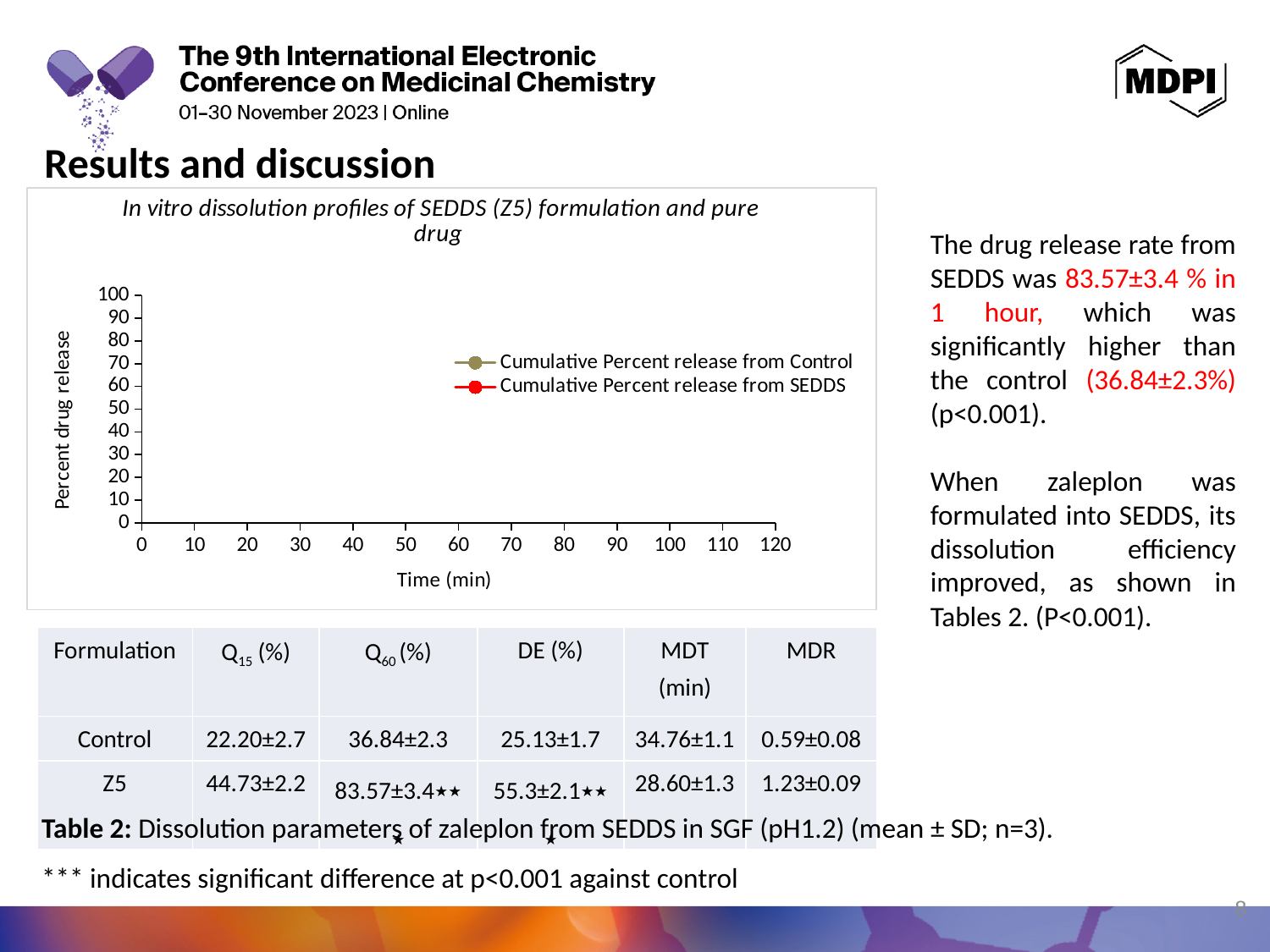

Results and discussion

### Chart: In vitro dissolution profiles of SEDDS (Z5) formulation and pure drug

| Category | Cumulative Percent release from Control | Cumulative Percent release from SEDDS |
|---|---|---|
The drug release rate from SEDDS was 83.57±3.4 % in 1 hour, which was significantly higher than the control (36.84±2.3%) (p<0.001).

When zaleplon was formulated into SEDDS, its dissolution efficiency improved, as shown in Tables 2. (P<0.001).
| Formulation | Q15 (%) | Q60 (%) | DE (%) | MDT (min) | MDR |
| --- | --- | --- | --- | --- | --- |
| Control | 22.20±2.7 | 36.84±2.3 | 25.13±1.7 | 34.76±1.1 | 0.59±0.08 |
| Z5 | 44.73±2.2 | 83.57±3.4٭٭٭ | 55.3±2.1٭٭٭ | 28.60±1.3 | 1.23±0.09 |
Table 2: Dissolution parameters of zaleplon from SEDDS in SGF (pH1.2) (mean ± SD; n=3).
*** indicates significant difference at p<0.001 against control
8